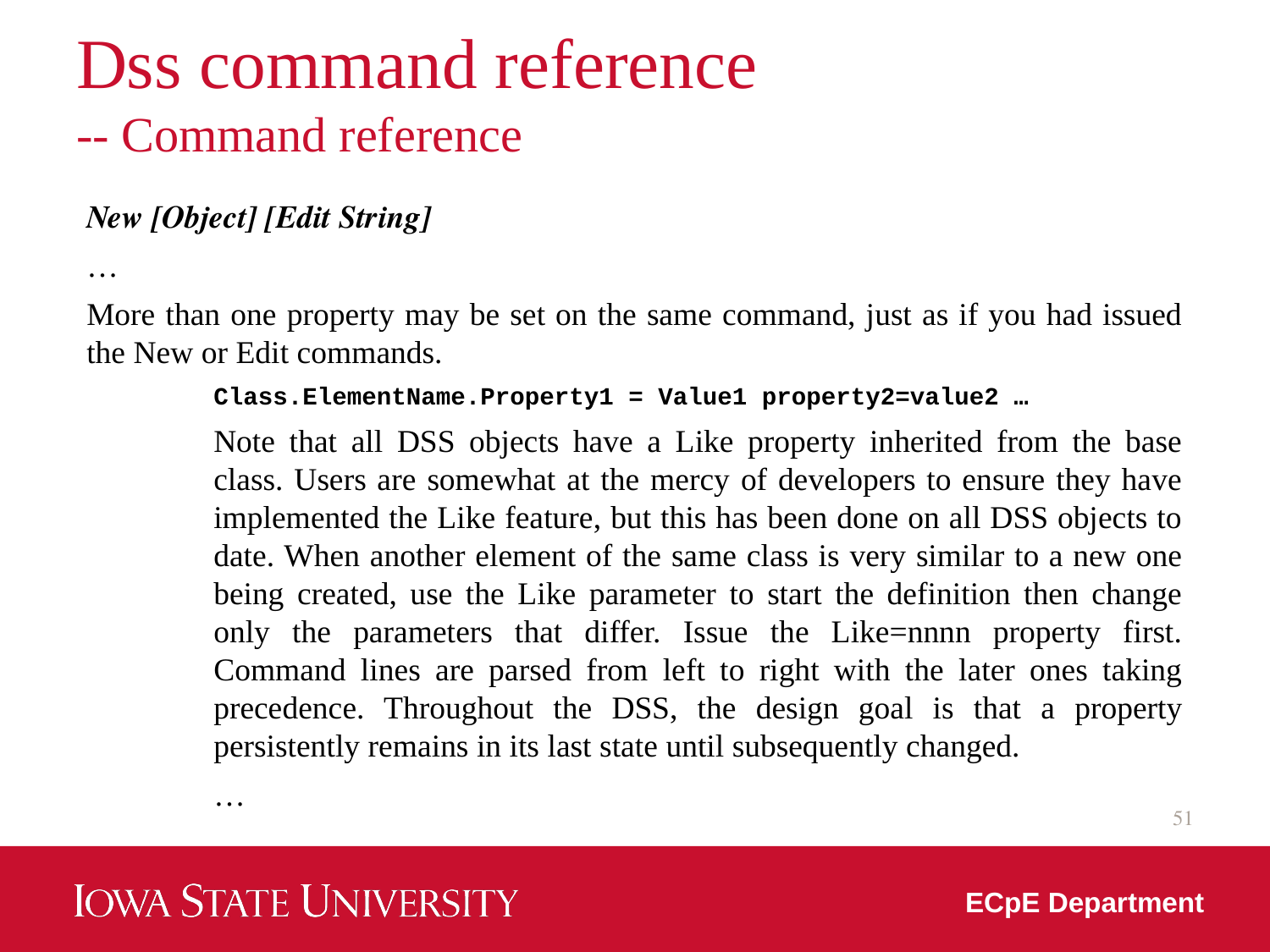

# Dss command reference -- Command reference
New [Object] [Edit String]
…
More than one property may be set on the same command, just as if you had issued the New or Edit commands.
Class.ElementName.Property1 = Value1 property2=value2 …
Note that all DSS objects have a Like property inherited from the base class. Users are somewhat at the mercy of developers to ensure they have implemented the Like feature, but this has been done on all DSS objects to date. When another element of the same class is very similar to a new one being created, use the Like parameter to start the definition then change only the parameters that differ. Issue the Like=nnnn property first. Command lines are parsed from left to right with the later ones taking precedence. Throughout the DSS, the design goal is that a property persistently remains in its last state until subsequently changed.
…
51
ECpE Department